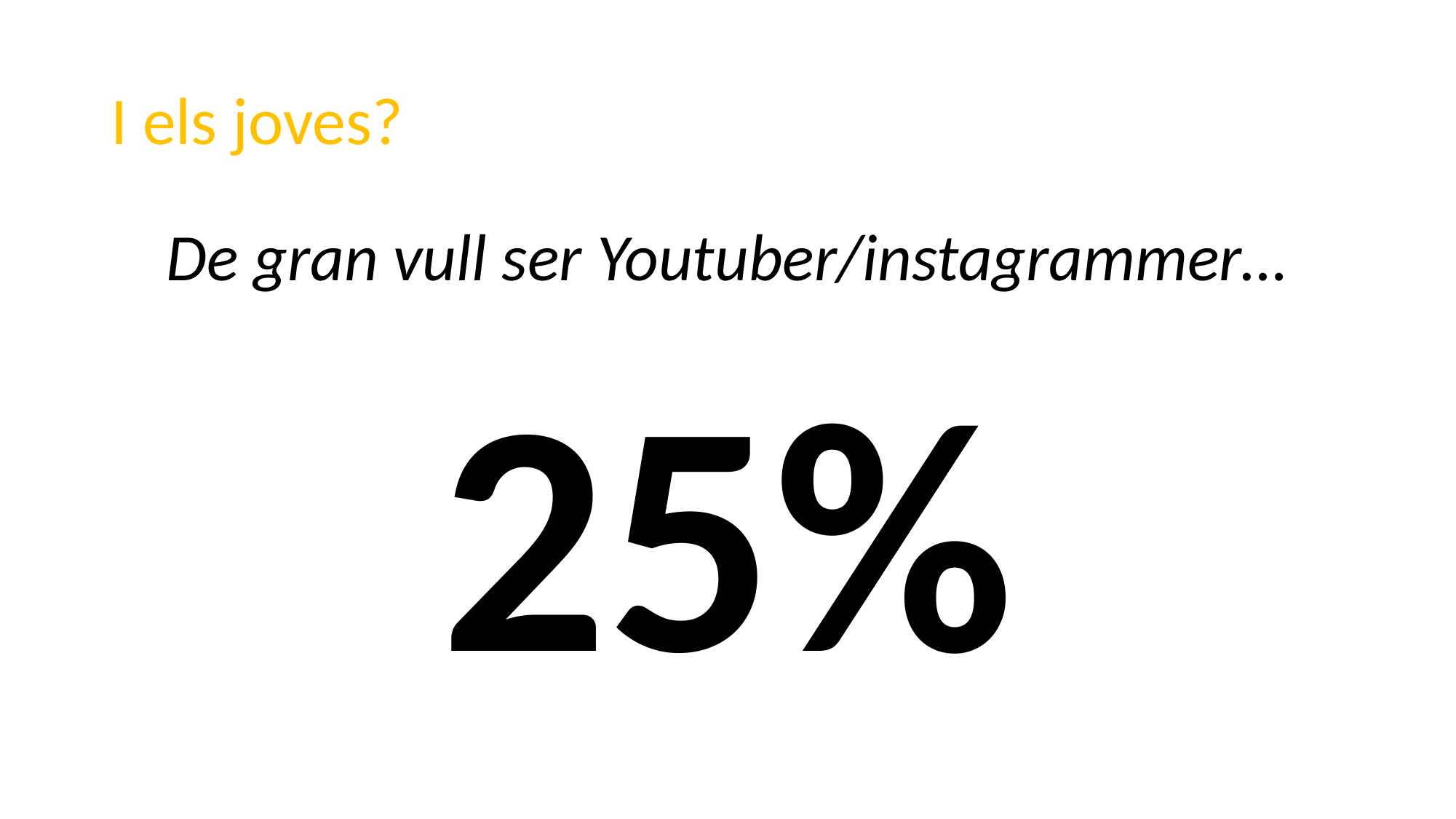

# I els joves?
De gran vull ser Youtuber/instagrammer…
25%